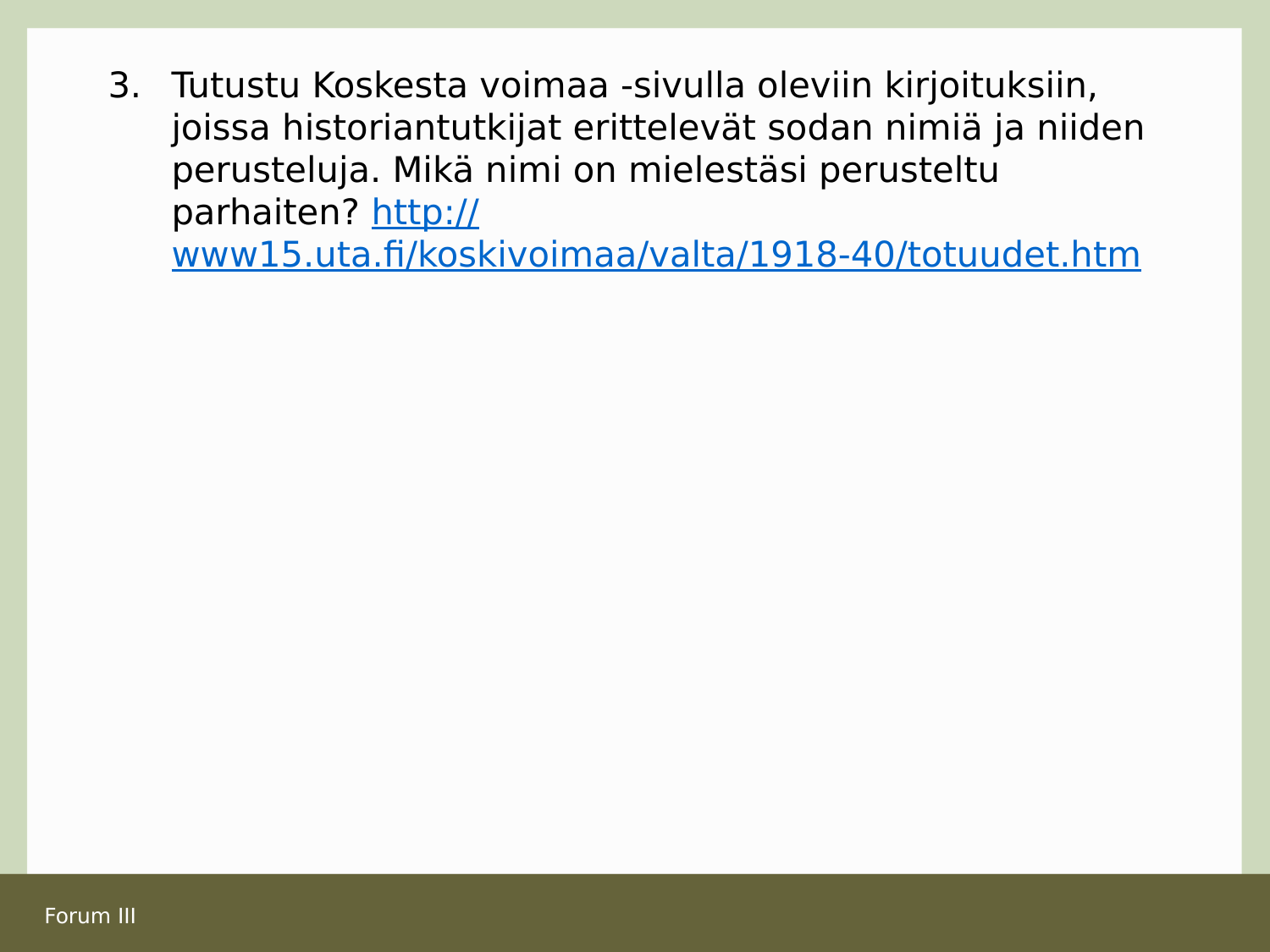

Tutustu Koskesta voimaa -sivulla oleviin kirjoituksiin, joissa historiantutkijat erittelevät sodan nimiä ja niiden perusteluja. Mikä nimi on mielestäsi perusteltu parhaiten? http://www15.uta.fi/koskivoimaa/valta/1918-40/totuudet.htm